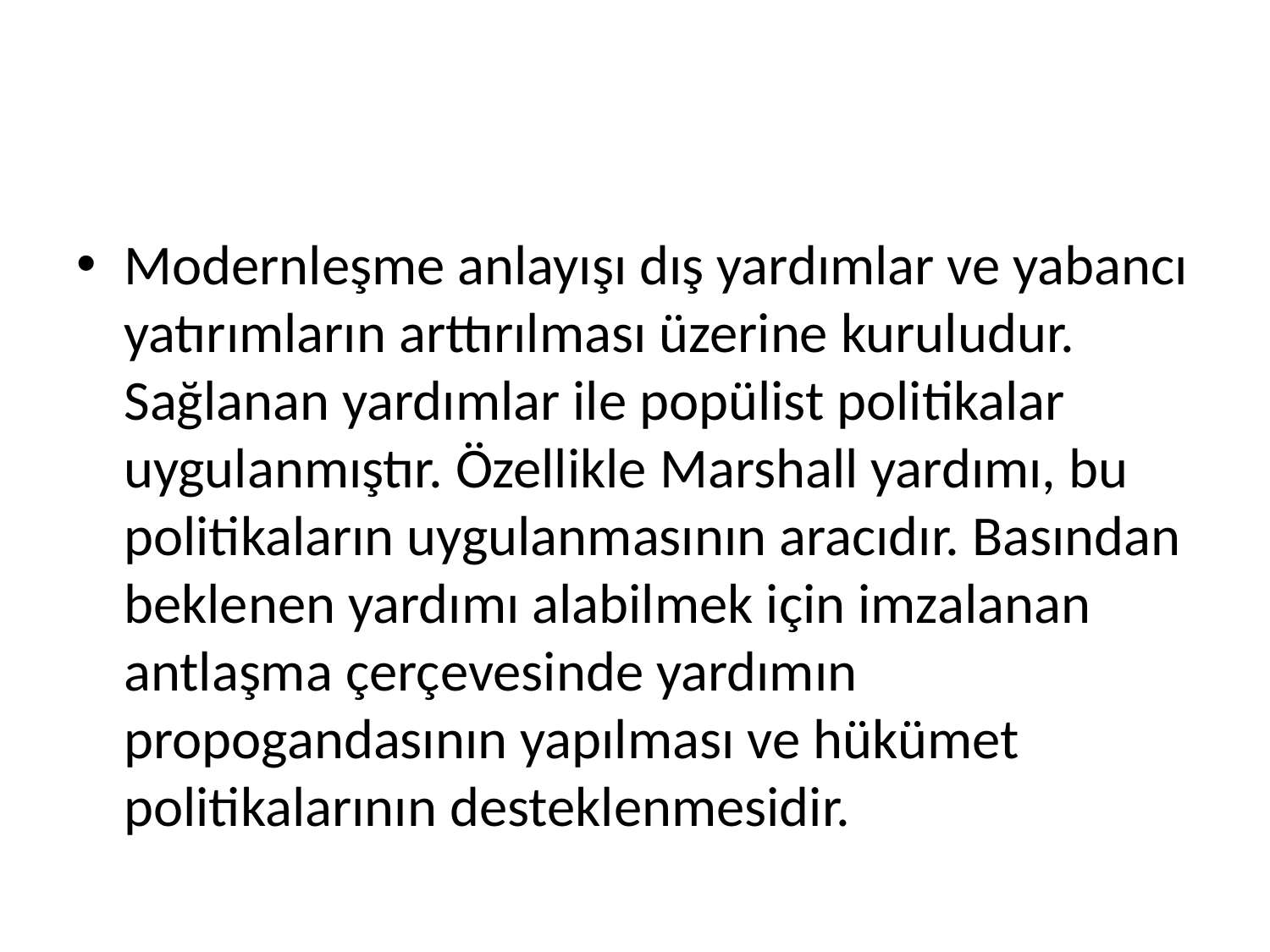

#
Modernleşme anlayışı dış yardımlar ve yabancı yatırımların arttırılması üzerine kuruludur. Sağlanan yardımlar ile popülist politikalar uygulanmıştır. Özellikle Marshall yardımı, bu politikaların uygulanmasının aracıdır. Basından beklenen yardımı alabilmek için imzalanan antlaşma çerçevesinde yardımın propogandasının yapılması ve hükümet politikalarının desteklenmesidir.